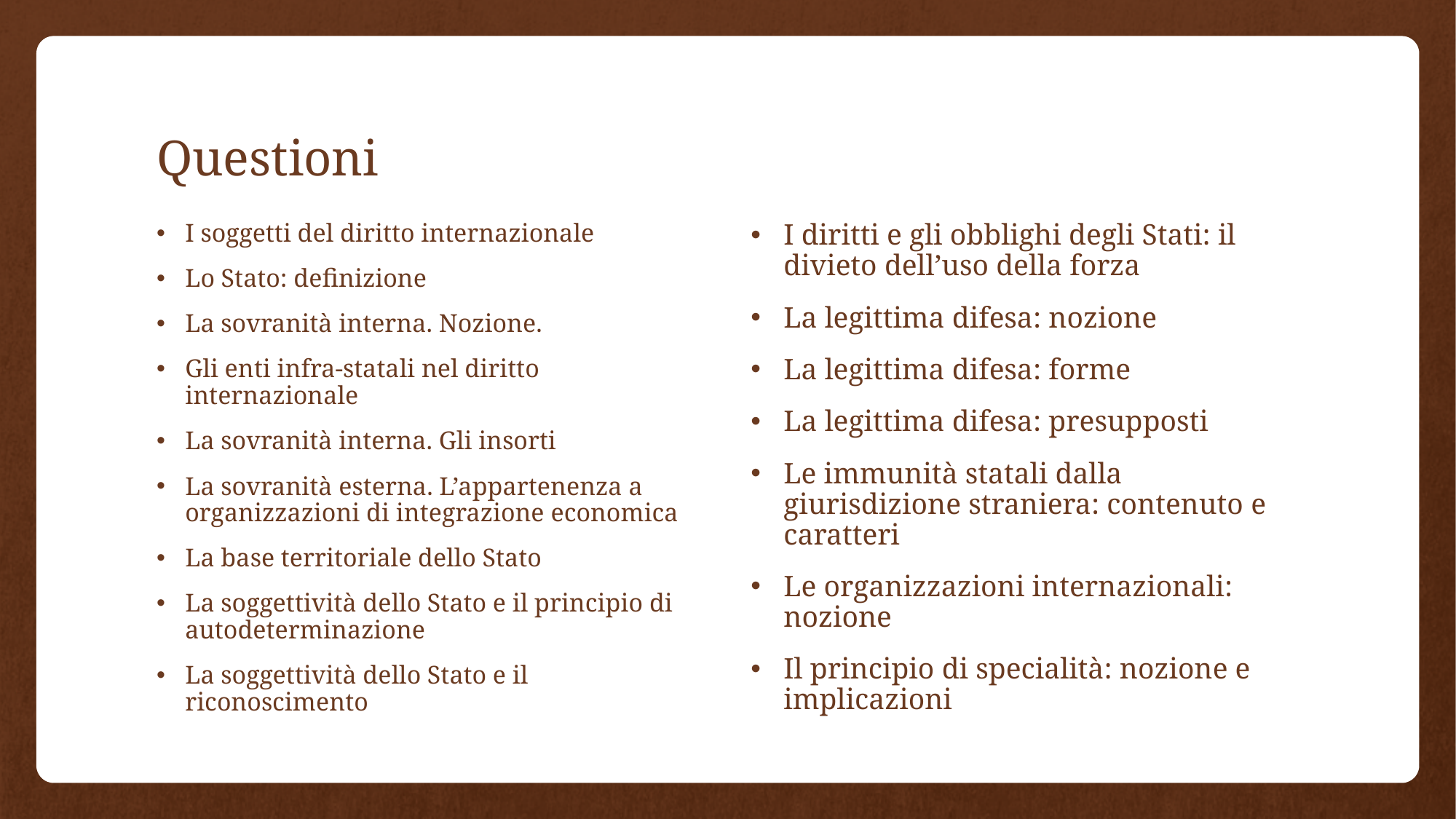

# Questioni
I soggetti del diritto internazionale
Lo Stato: definizione
La sovranità interna. Nozione.
Gli enti infra-statali nel diritto internazionale
La sovranità interna. Gli insorti
La sovranità esterna. L’appartenenza a organizzazioni di integrazione economica
La base territoriale dello Stato
La soggettività dello Stato e il principio di autodeterminazione
La soggettività dello Stato e il riconoscimento
I diritti e gli obblighi degli Stati: il divieto dell’uso della forza
La legittima difesa: nozione
La legittima difesa: forme
La legittima difesa: presupposti
Le immunità statali dalla giurisdizione straniera: contenuto e caratteri
Le organizzazioni internazionali: nozione
Il principio di specialità: nozione e implicazioni